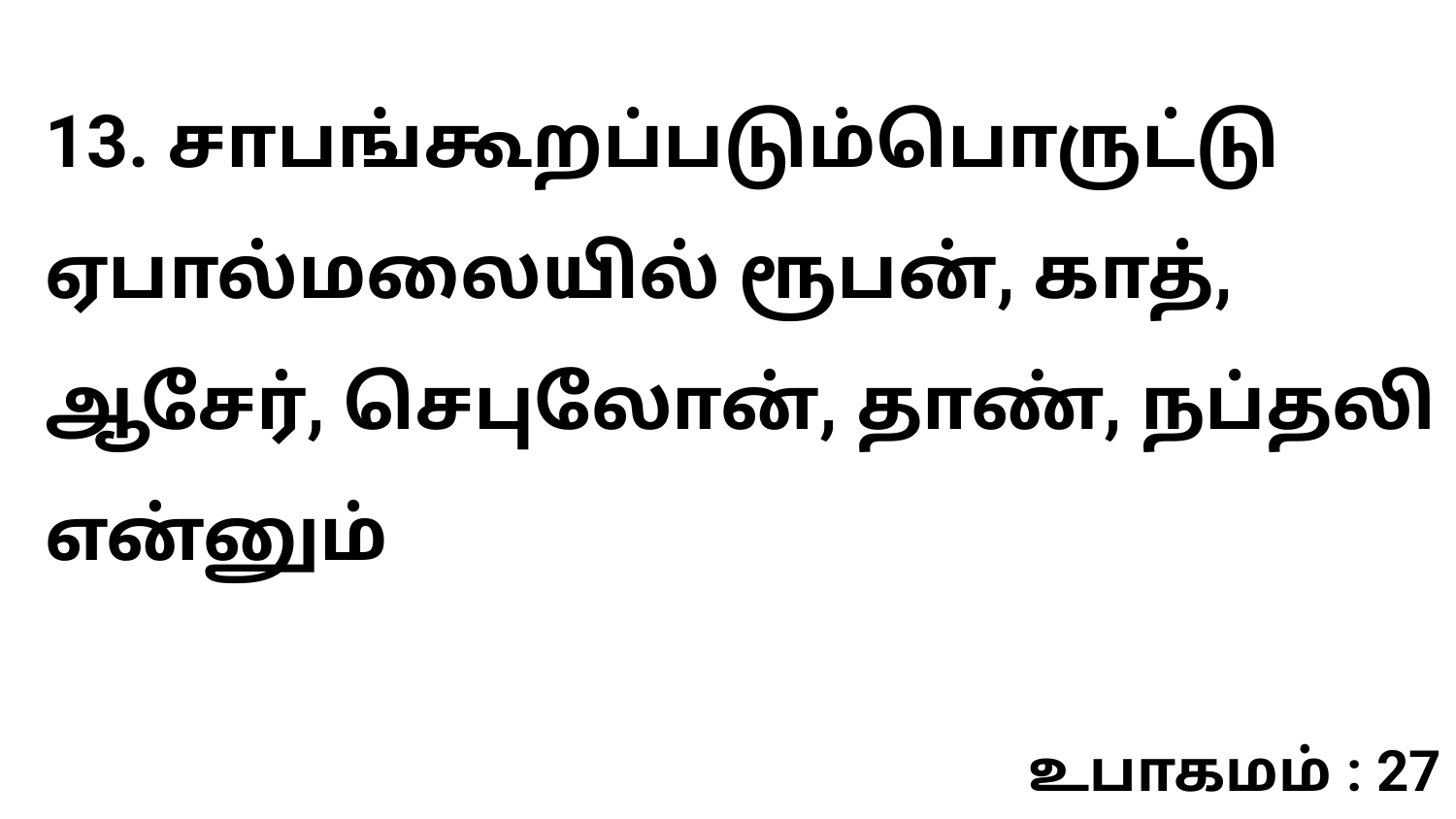

13. சாபங்கூறப்படும்பொருட்டு ஏபால்மலையில் ரூபன், காத், ஆசேர், செபுலோன், தாண், நப்தலி என்னும்
உபாகமம் : 27